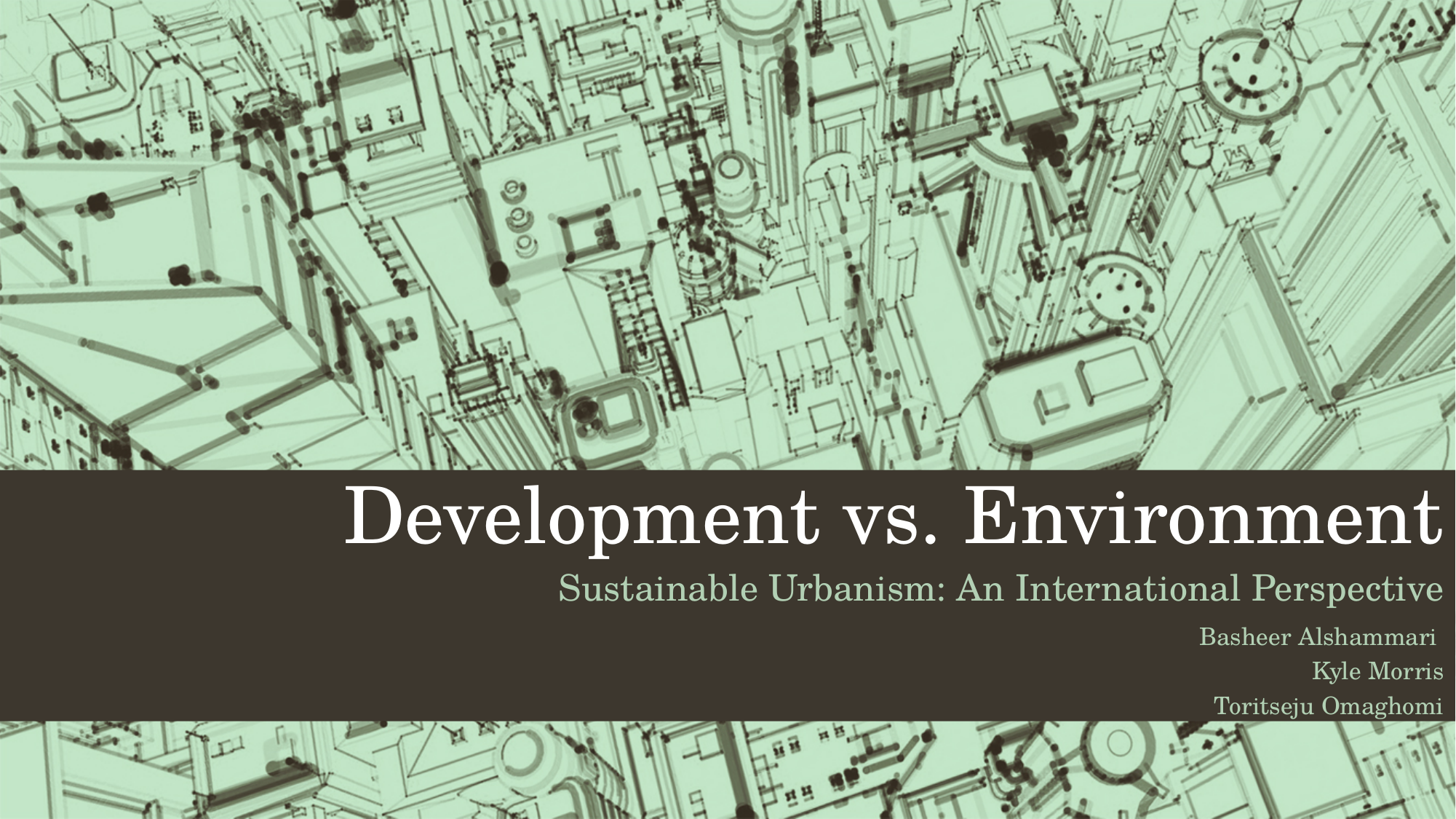

# Development vs. Environment
Sustainable Urbanism: An International Perspective
Basheer Alshammari
Kyle Morris
Toritseju Omaghomi